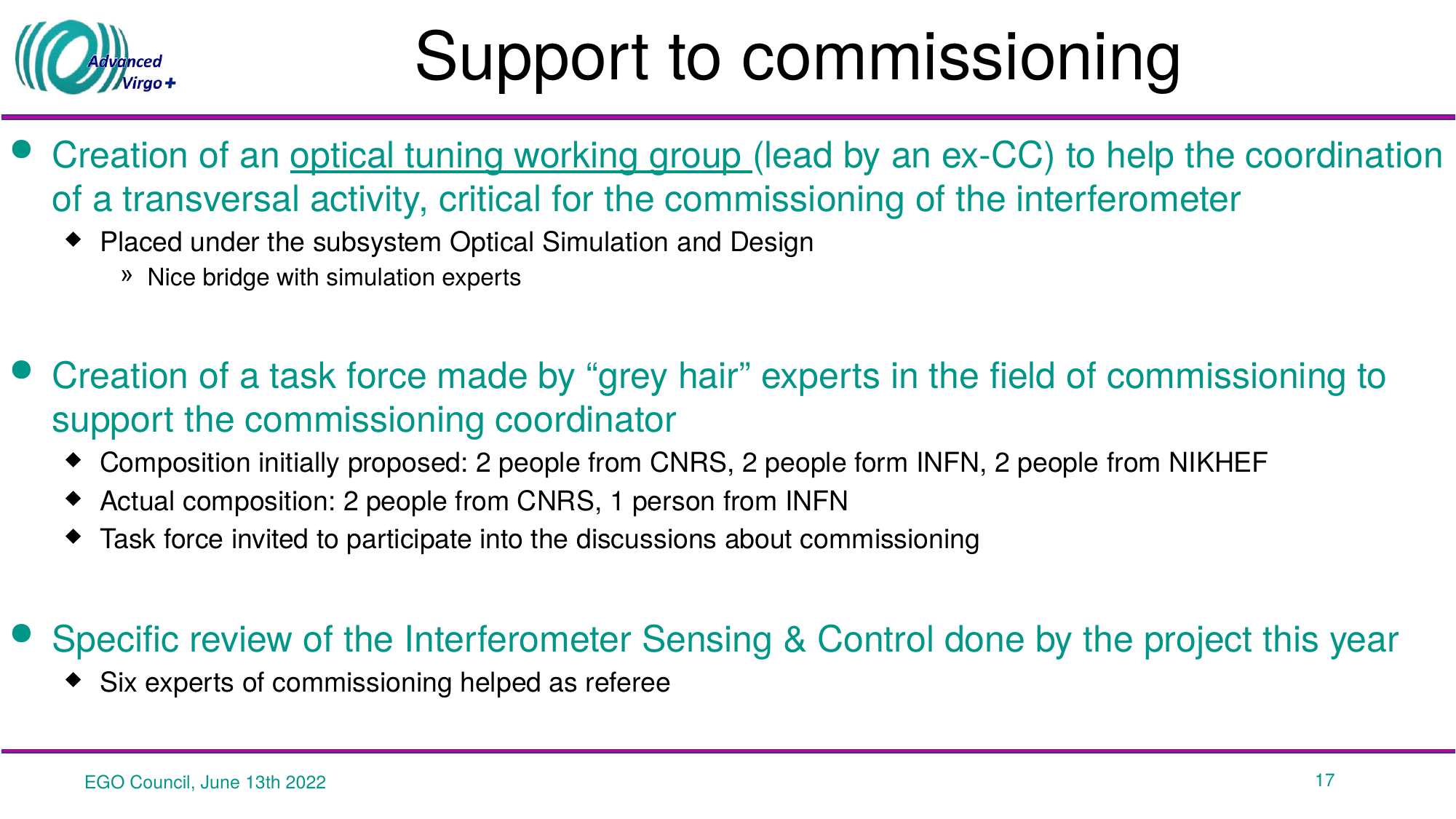

# Support to commissioning
Creation of an optical tuning working group (lead by an ex-CC) to help the coordination of a transversal activity, critical for the commissioning of the interferometer
Placed under the subsystem Optical Simulation and Design
Nice bridge with simulation experts

Creation of a task force made by “grey hair” experts in the field of commissioning to support the commissioning coordinator
Composition initially proposed: 2 people from CNRS, 2 people form INFN, 2 people from NIKHEF
Actual composition: 2 people from CNRS, 1 person from INFN
Task force invited to participate into the discussions about commissioning

Specific review of the Interferometer Sensing & Control done by the project this year
Six experts of commissioning helped as referee

EGO Council, June 13th 2022
17